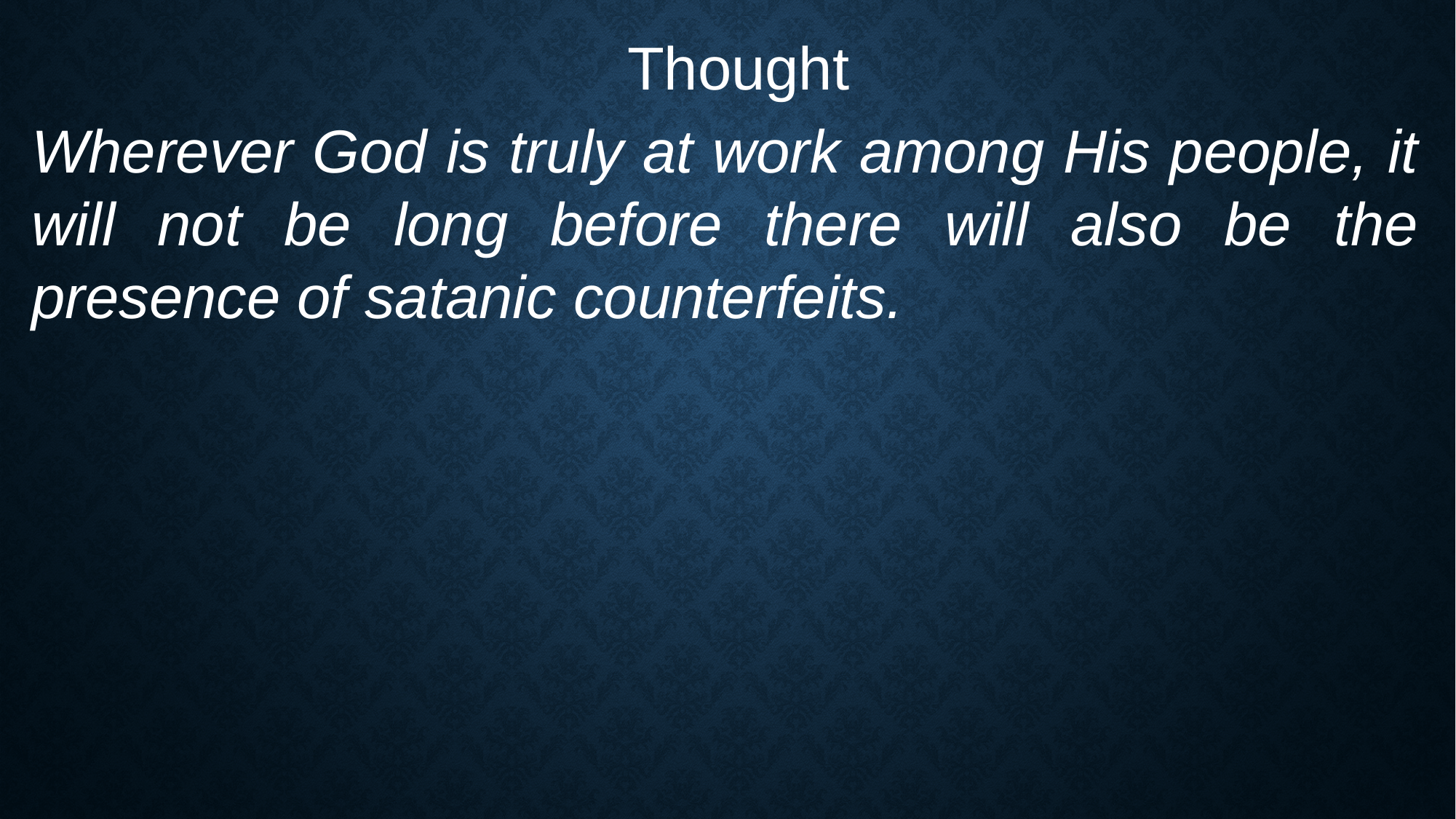

Thought
Wherever God is truly at work among His people, it will not be long before there will also be the presence of satanic counterfeits.